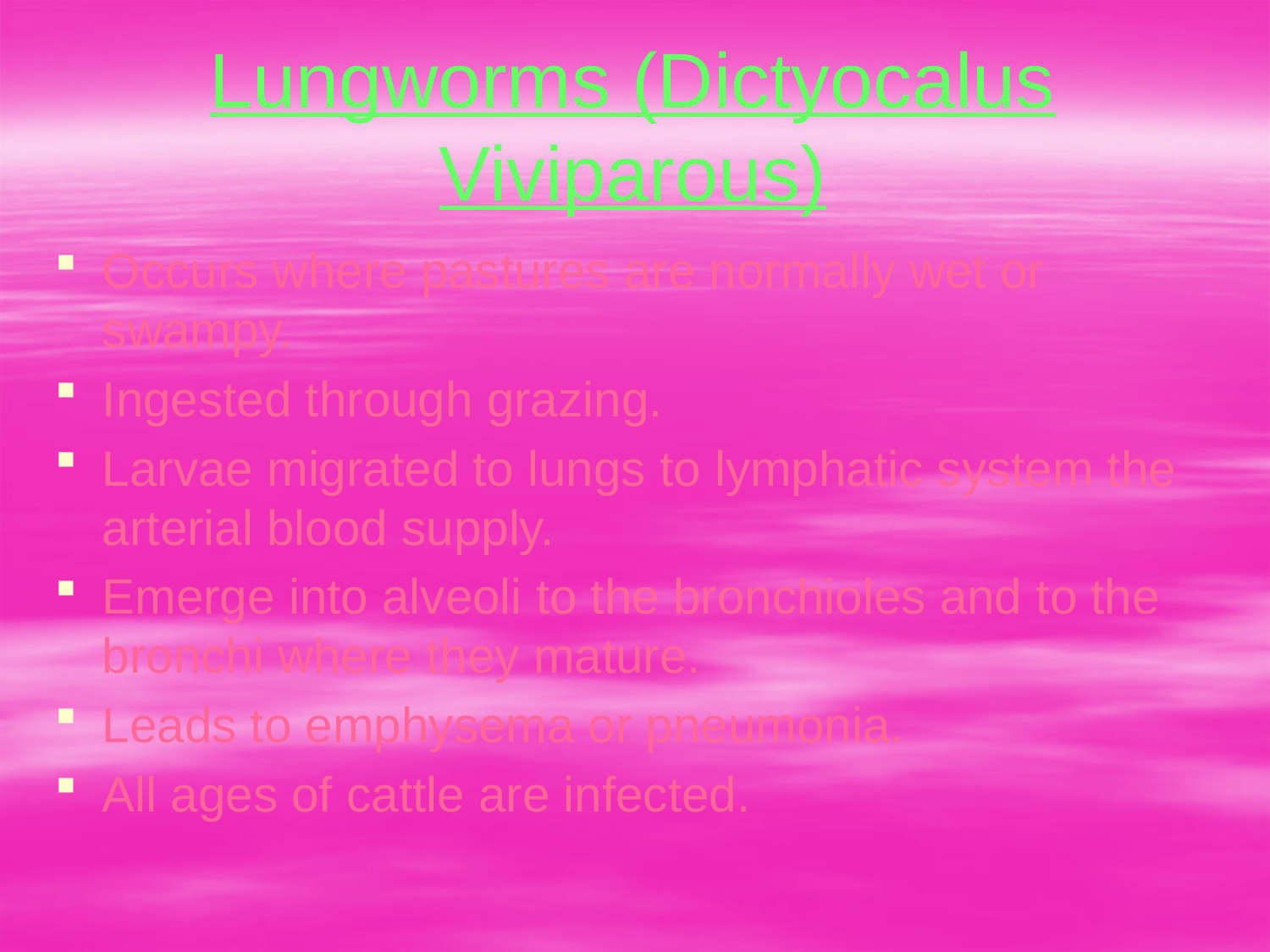

# Lungworms (Dictyocalus Viviparous)
Occurs where pastures are normally wet or swampy.
Ingested through grazing.
Larvae migrated to lungs to lymphatic system the arterial blood supply.
Emerge into alveoli to the bronchioles and to the bronchi where they mature.
Leads to emphysema or pneumonia.
All ages of cattle are infected.